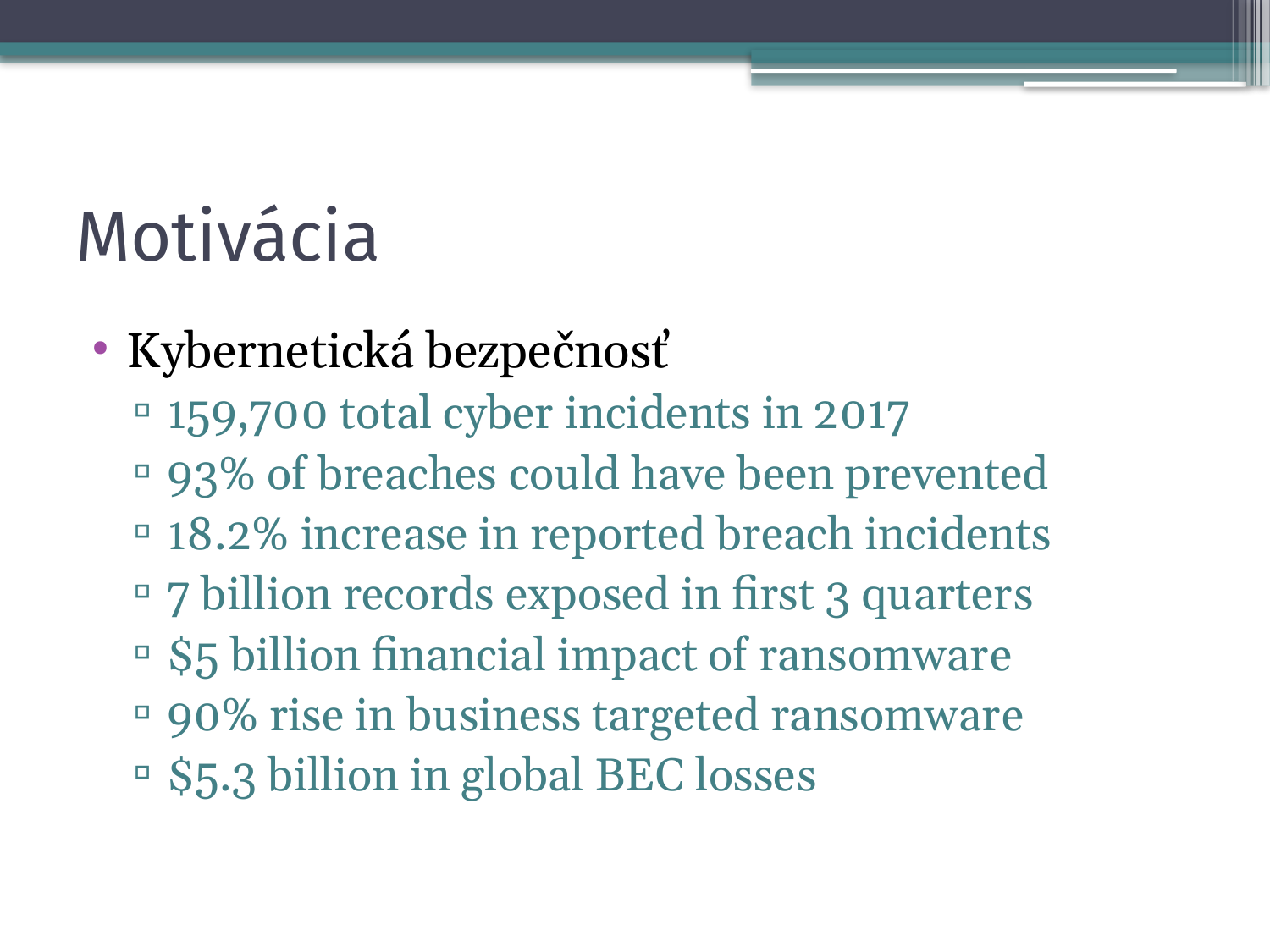

# Motivácia
Kybernetická bezpečnosť
159,700 total cyber incidents in 2017
93% of breaches could have been prevented
18.2% increase in reported breach incidents
7 billion records exposed in first 3 quarters
$5 billion financial impact of ransomware
90% rise in business targeted ransomware
$5.3 billion in global BEC losses